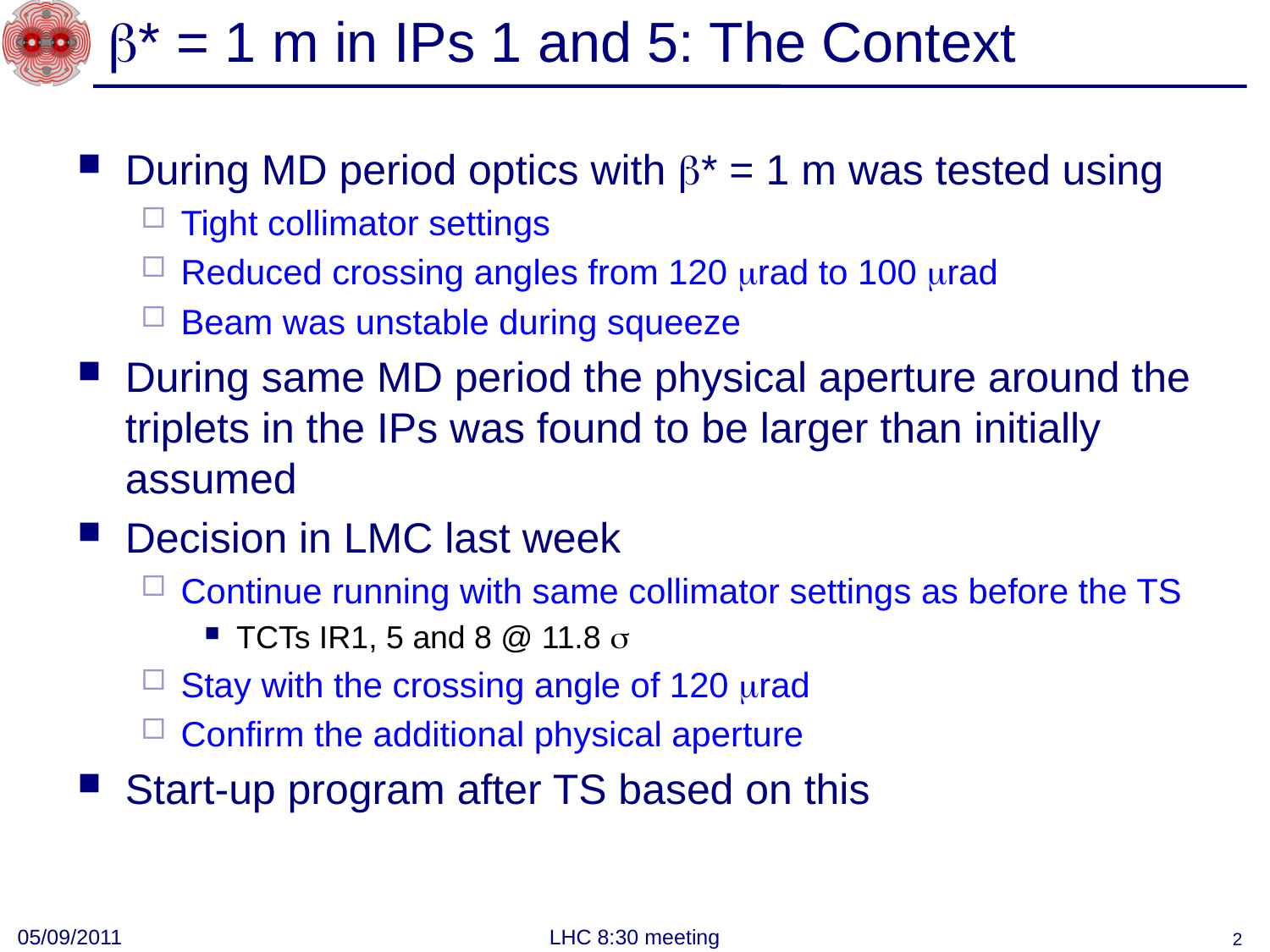

# β* = 1 m in IPs 1 and 5: The Context
During MD period optics with β* = 1 m was tested using
Tight collimator settings
Reduced crossing angles from 120 μrad to 100 μrad
Beam was unstable during squeeze
During same MD period the physical aperture around the triplets in the IPs was found to be larger than initially assumed
Decision in LMC last week
Continue running with same collimator settings as before the TS
TCTs IR1, 5 and 8 @ 11.8 σ
Stay with the crossing angle of 120 μrad
Confirm the additional physical aperture
Start-up program after TS based on this

05/09/2011
LHC 8:30 meeting
2